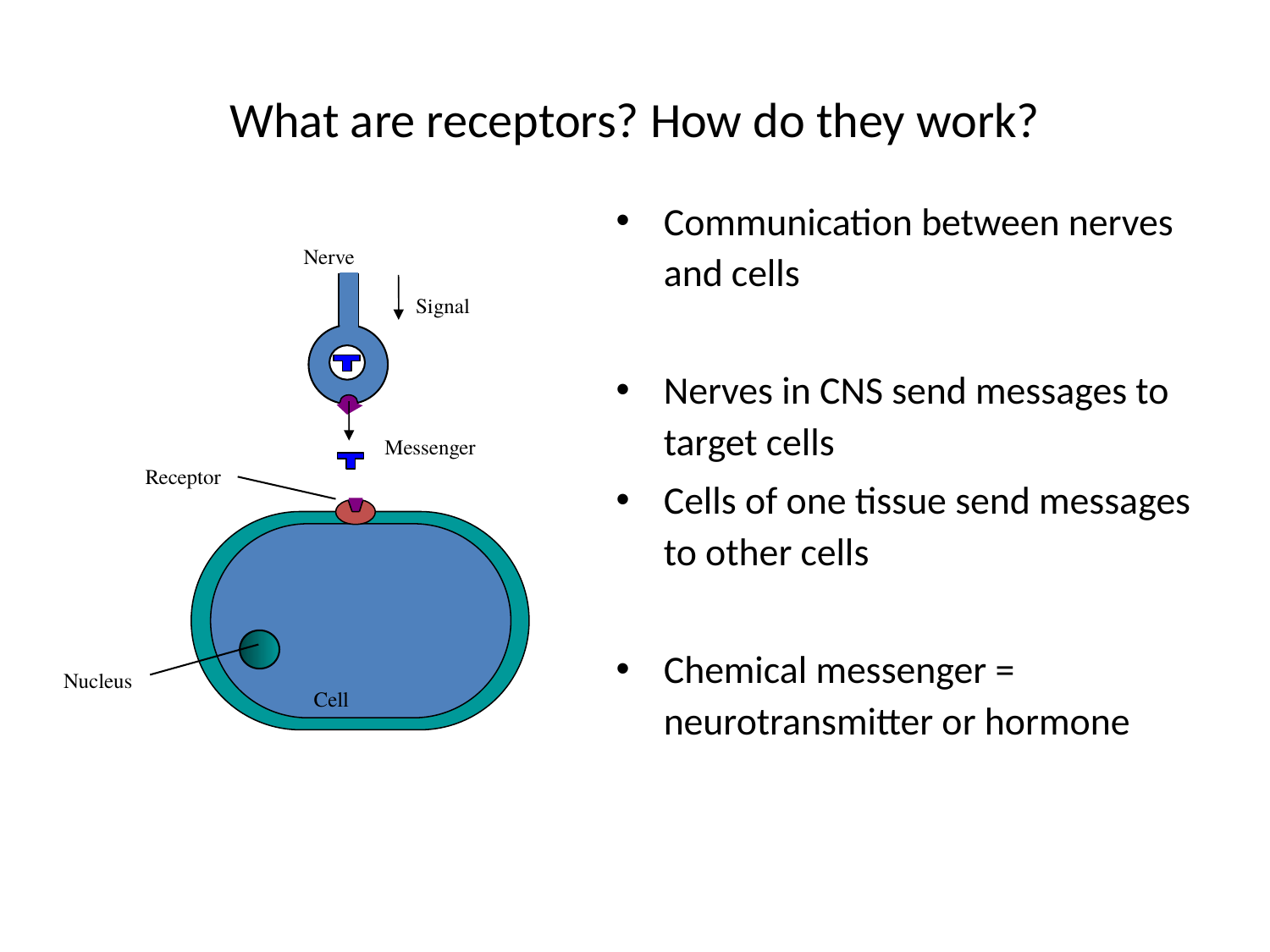

# What are receptors? How do they work?
Communication between nerves and cells

Nerves in CNS send messages to target cells
Cells of one tissue send messages to other cells

Chemical messenger = neurotransmitter or hormone
Nerve

Receptor

Nucleus
Cell

Signal

Messenger